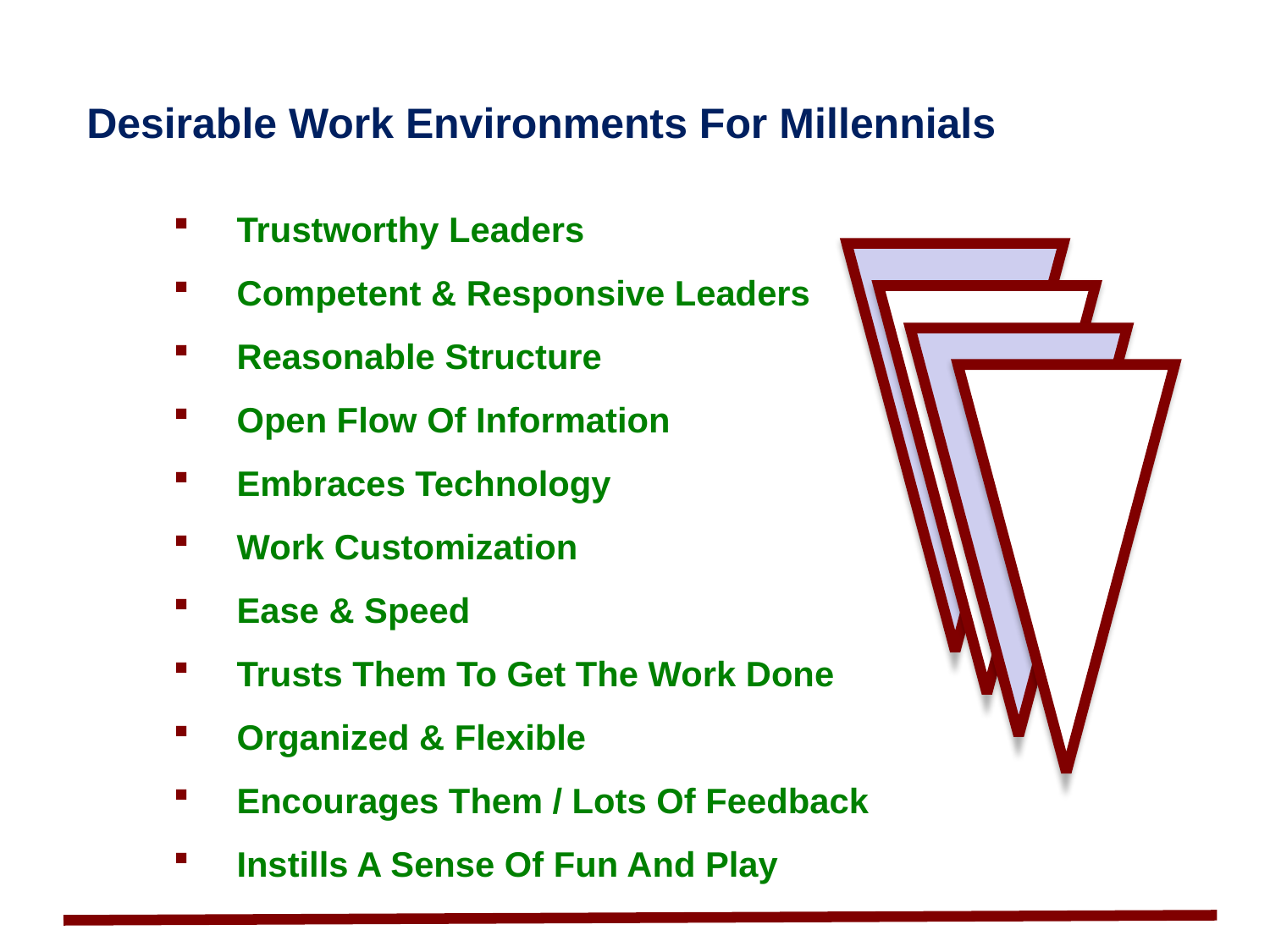

Desirable Work Environments For Millennials

Trustworthy Leaders
Competent & Responsive Leaders
Reasonable Structure
Open Flow Of Information
Embraces Technology
Work Customization
Ease & Speed
Trusts Them To Get The Work Done
Organized & Flexible
Encourages Them / Lots Of Feedback
Instills A Sense Of Fun And Play